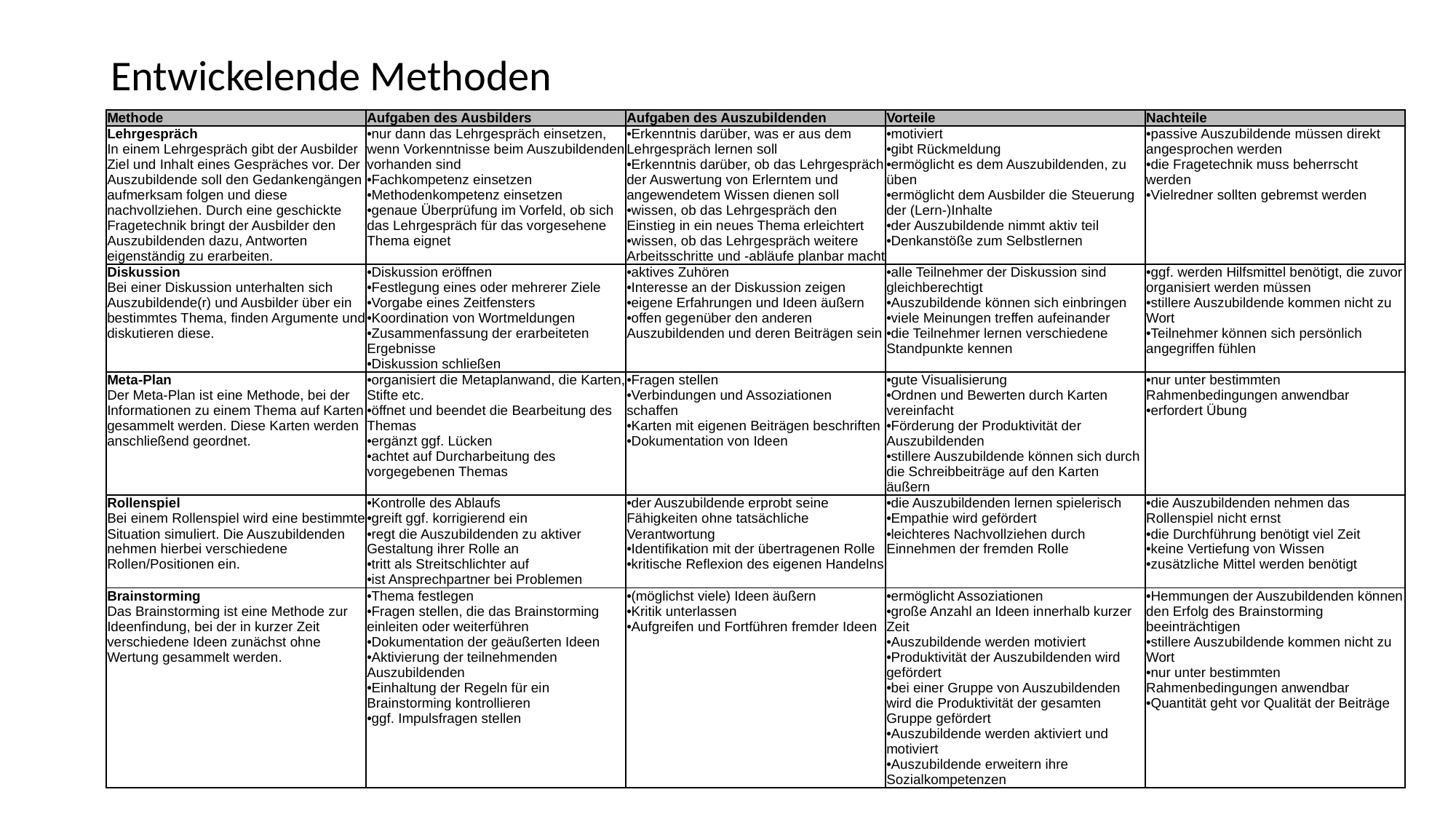

# Entwickelende Methoden
| Methode | Aufgaben des Ausbilders | Aufgaben des Auszubildenden | Vorteile | Nachteile |
| --- | --- | --- | --- | --- |
| Lehrgespräch In einem Lehrgespräch gibt der Ausbilder Ziel und Inhalt eines Gespräches vor. Der Auszubildende soll den Gedankengängen aufmerksam folgen und diese nachvollziehen. Durch eine geschickte Fragetechnik bringt der Ausbilder den Auszubildenden dazu, Antworten eigenständig zu erarbeiten. | nur dann das Lehrgespräch einsetzen, wenn Vorkenntnisse beim Auszubildenden vorhanden sind Fachkompetenz einsetzen Methodenkompetenz einsetzen genaue Überprüfung im Vorfeld, ob sich das Lehrgespräch für das vorgesehene Thema eignet | Erkenntnis darüber, was er aus dem Lehrgespräch lernen soll Erkenntnis darüber, ob das Lehrgespräch der Auswertung von Erlerntem und angewendetem Wissen dienen soll wissen, ob das Lehrgespräch den Einstieg in ein neues Thema erleichtert wissen, ob das Lehrgespräch weitere Arbeitsschritte und -abläufe planbar macht | motiviert gibt Rückmeldung ermöglicht es dem Auszubildenden, zu üben ermöglicht dem Ausbilder die Steuerung der (Lern-)Inhalte der Auszubildende nimmt aktiv teil Denkanstöße zum Selbstlernen | passive Auszubildende müssen direkt angesprochen werden die Fragetechnik muss beherrscht werden Vielredner sollten gebremst werden |
| Diskussion Bei einer Diskussion unterhalten sich Auszubildende(r) und Ausbilder über ein bestimmtes Thema, finden Argumente und diskutieren diese. | Diskussion eröffnen Festlegung eines oder mehrerer Ziele Vorgabe eines Zeitfensters Koordination von Wortmeldungen Zusammenfassung der erarbeiteten Ergebnisse Diskussion schließen | aktives Zuhören Interesse an der Diskussion zeigen eigene Erfahrungen und Ideen äußern offen gegenüber den anderen Auszubildenden und deren Beiträgen sein | alle Teilnehmer der Diskussion sind gleichberechtigt Auszubildende können sich einbringen viele Meinungen treffen aufeinander die Teilnehmer lernen verschiedene Standpunkte kennen | ggf. werden Hilfsmittel benötigt, die zuvor organisiert werden müssen stillere Auszubildende kommen nicht zu Wort Teilnehmer können sich persönlich angegriffen fühlen |
| Meta-Plan Der Meta-Plan ist eine Methode, bei der Informationen zu einem Thema auf Karten gesammelt werden. Diese Karten werden anschließend geordnet. | organisiert die Metaplanwand, die Karten, Stifte etc. öffnet und beendet die Bearbeitung des Themas ergänzt ggf. Lücken achtet auf Durcharbeitung des vorgegebenen Themas | Fragen stellen Verbindungen und Assoziationen schaffen Karten mit eigenen Beiträgen beschriften Dokumentation von Ideen | gute Visualisierung Ordnen und Bewerten durch Karten vereinfacht Förderung der Produktivität der Auszubildenden stillere Auszubildende können sich durch die Schreibbeiträge auf den Karten äußern | nur unter bestimmten Rahmenbedingungen anwendbar erfordert Übung |
| Rollenspiel Bei einem Rollenspiel wird eine bestimmte Situation simuliert. Die Auszubildenden nehmen hierbei verschiedene Rollen/Positionen ein. | Kontrolle des Ablaufs greift ggf. korrigierend ein regt die Auszubildenden zu aktiver Gestaltung ihrer Rolle an tritt als Streitschlichter auf ist Ansprechpartner bei Problemen | der Auszubildende erprobt seine Fähigkeiten ohne tatsächliche Verantwortung Identifikation mit der übertragenen Rolle kritische Reflexion des eigenen Handelns | die Auszubildenden lernen spielerisch Empathie wird gefördert leichteres Nachvollziehen durch Einnehmen der fremden Rolle | die Auszubildenden nehmen das Rollenspiel nicht ernst die Durchführung benötigt viel Zeit keine Vertiefung von Wissen zusätzliche Mittel werden benötigt |
| Brainstorming  Das Brainstorming ist eine Methode zur Ideenfindung, bei der in kurzer Zeit verschiedene Ideen zunächst ohne Wertung gesammelt werden. | Thema festlegen Fragen stellen, die das Brainstorming einleiten oder weiterführen Dokumentation der geäußerten Ideen Aktivierung der teilnehmenden Auszubildenden Einhaltung der Regeln für ein Brainstorming kontrollieren ggf. Impulsfragen stellen | (möglichst viele) Ideen äußern Kritik unterlassen Aufgreifen und Fortführen fremder Ideen | ermöglicht Assoziationen große Anzahl an Ideen innerhalb kurzer Zeit Auszubildende werden motiviert Produktivität der Auszubildenden wird gefördert bei einer Gruppe von Auszubildenden wird die Produktivität der gesamten Gruppe gefördert Auszubildende werden aktiviert und motiviert Auszubildende erweitern ihre Sozialkompetenzen | Hemmungen der Auszubildenden können den Erfolg des Brainstorming beeinträchtigen stillere Auszubildende kommen nicht zu Wort nur unter bestimmten Rahmenbedingungen anwendbar Quantität geht vor Qualität der Beiträge |